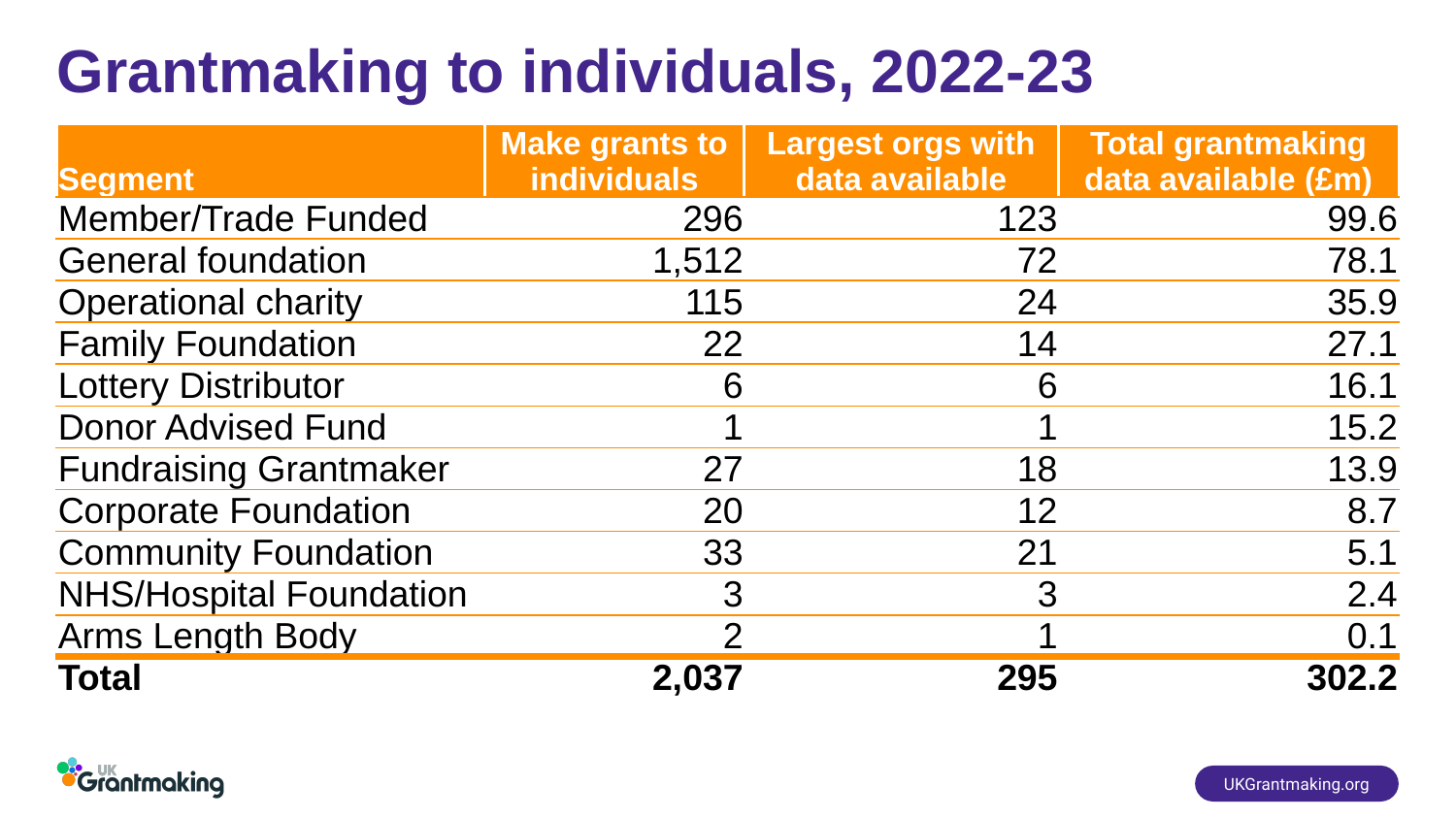

# Grantmaking to individuals, 2022-23
| Segment | Make grants to individuals | Largest orgs with data available | Total grantmaking data available (£m) |
| --- | --- | --- | --- |
| Member/Trade Funded | 296 | 123 | 99.6 |
| General foundation | 1,512 | 72 | 78.1 |
| Operational charity | 115 | 24 | 35.9 |
| Family Foundation | 22 | 14 | 27.1 |
| Lottery Distributor | 6 | 6 | 16.1 |
| Donor Advised Fund | 1 | 1 | 15.2 |
| Fundraising Grantmaker | 27 | 18 | 13.9 |
| Corporate Foundation | 20 | 12 | 8.7 |
| Community Foundation | 33 | 21 | 5.1 |
| NHS/Hospital Foundation | 3 | 3 | 2.4 |
| Arms Length Body | 2 | 1 | 0.1 |
| Total | 2,037 | 295 | 302.2 |